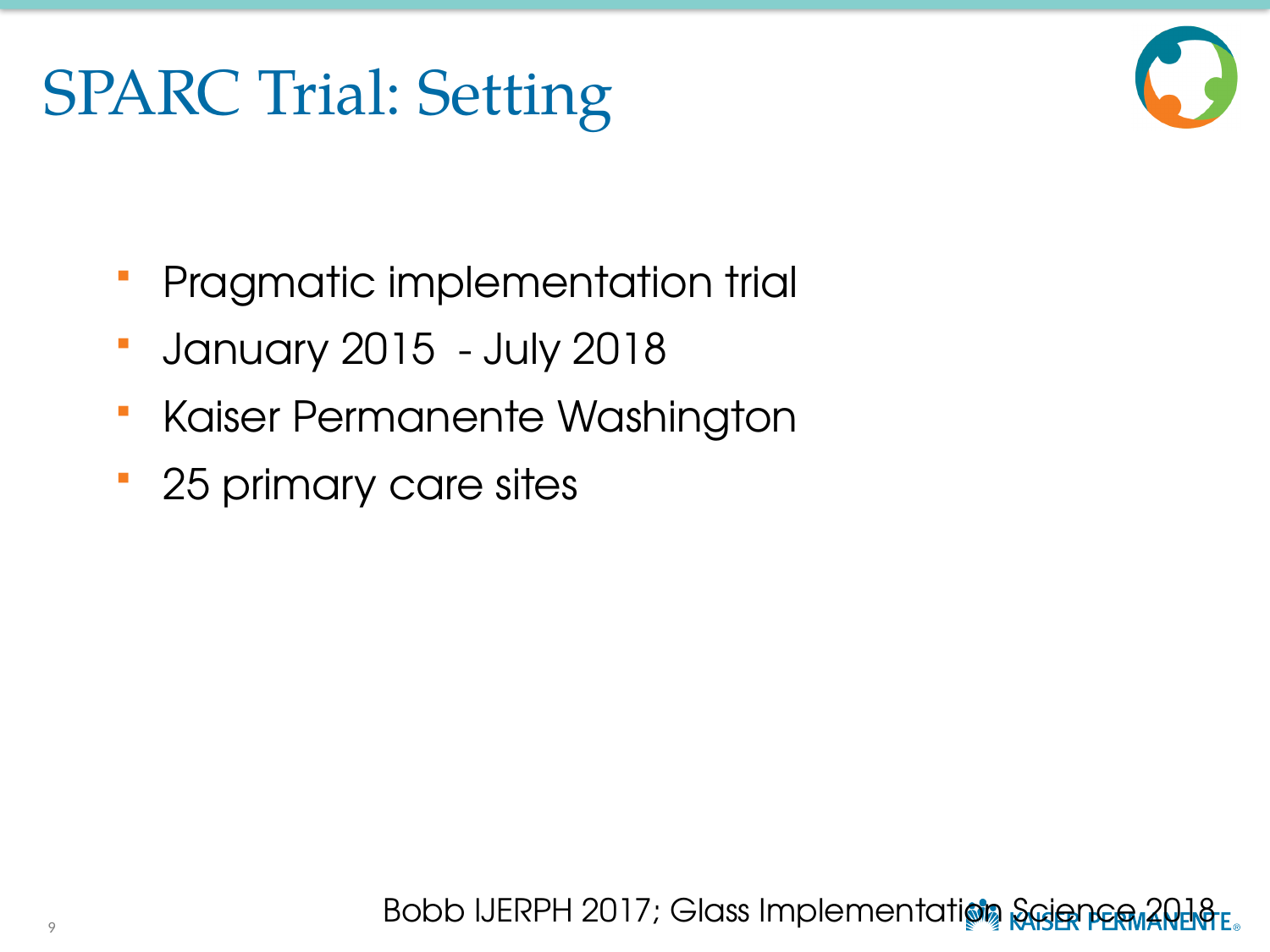

# SPARC Trial: Setting
Pragmatic implementation trial
January 2015  - July 2018
Kaiser Permanente Washington
25 primary care sites

Bobb IJERPH 2017; Glass Implementation Science 2018

9